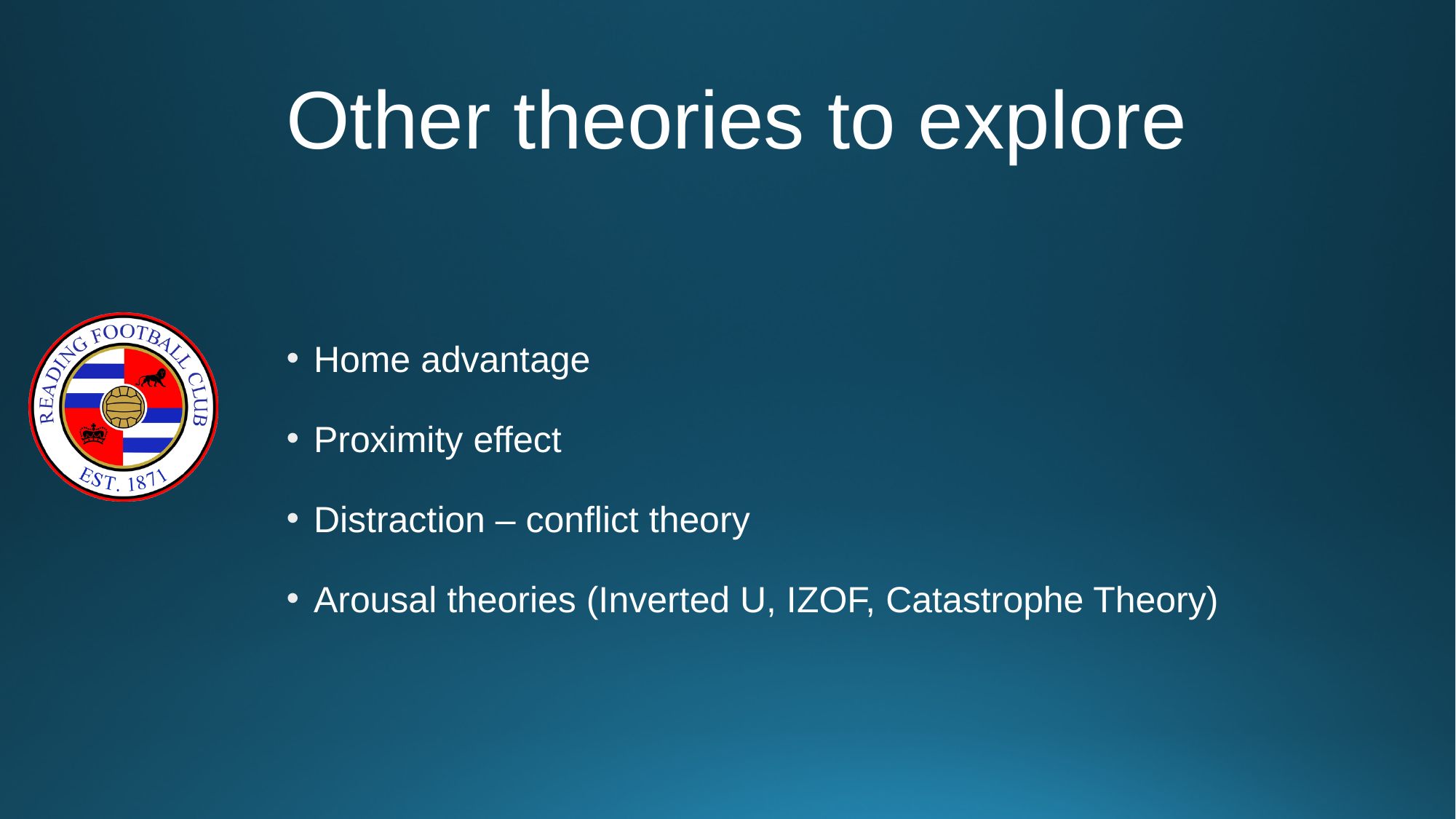

# Other theories to explore
Home advantage
Proximity effect
Distraction – conflict theory
Arousal theories (Inverted U, IZOF, Catastrophe Theory)